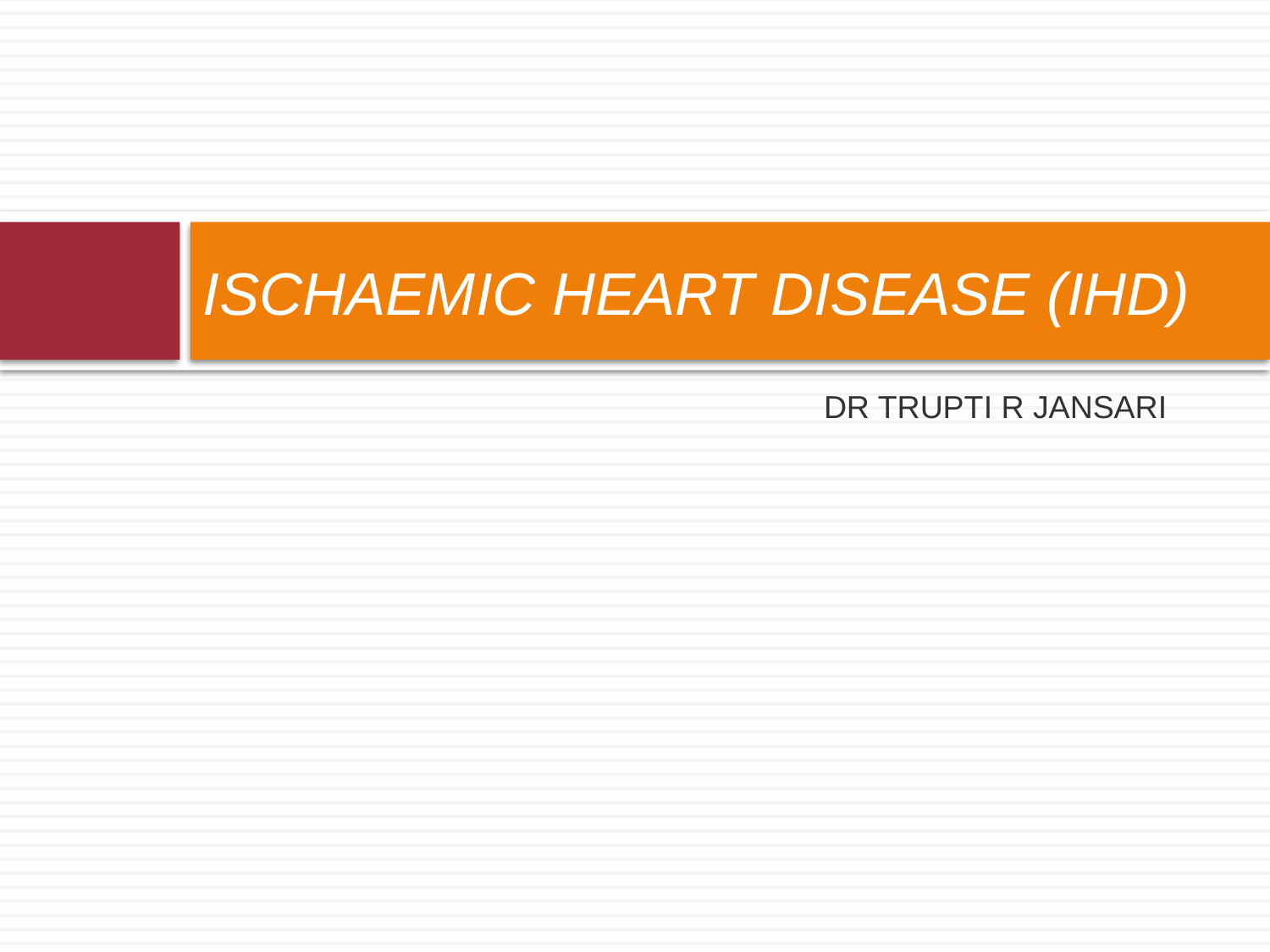

# ISCHAEMIC HEART DISEASE (IHD)
DR TRUPTI R JANSARI